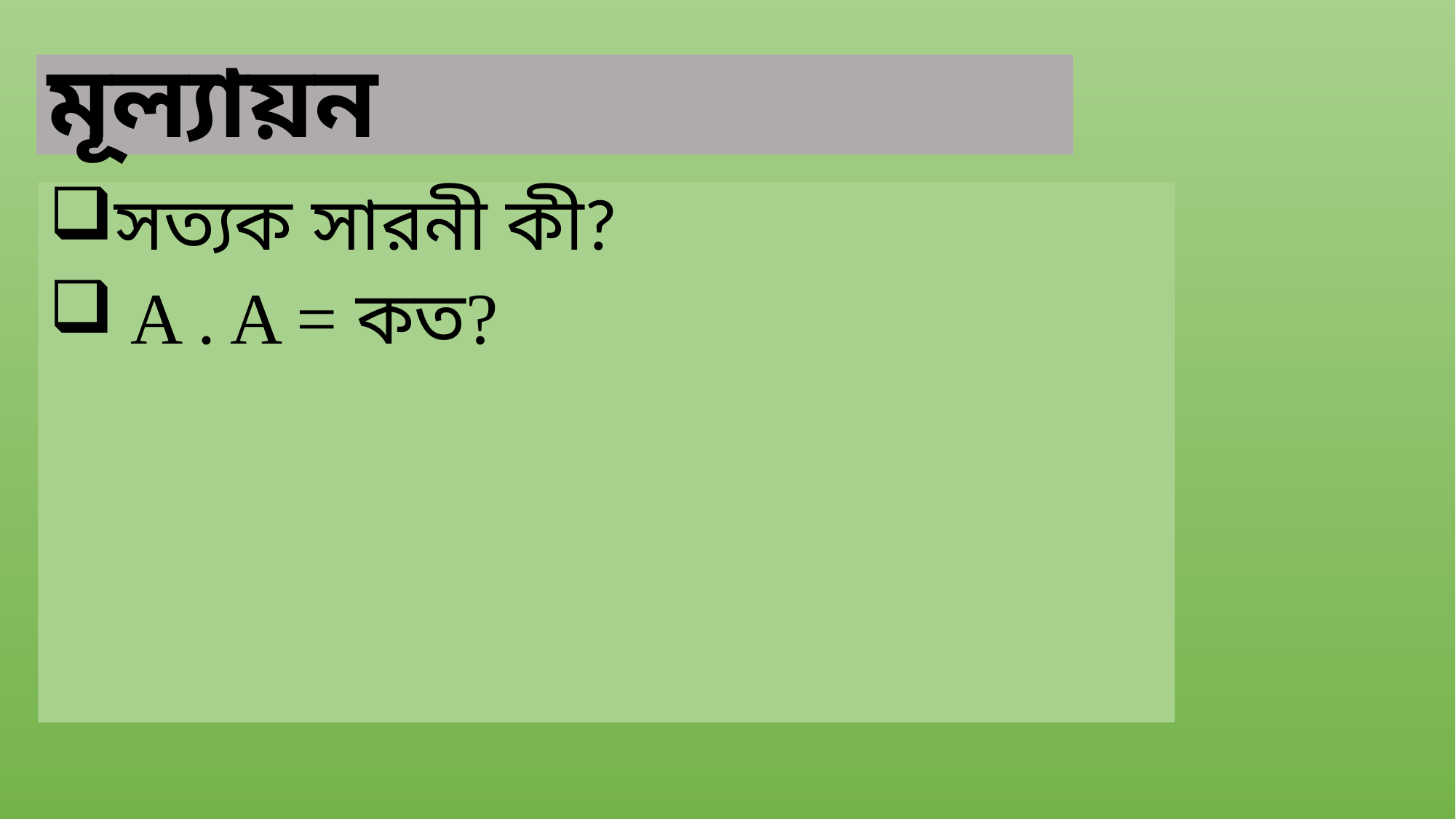

# মূল্যায়ন
সত্যক সারনী কী?
 A . A = কত?